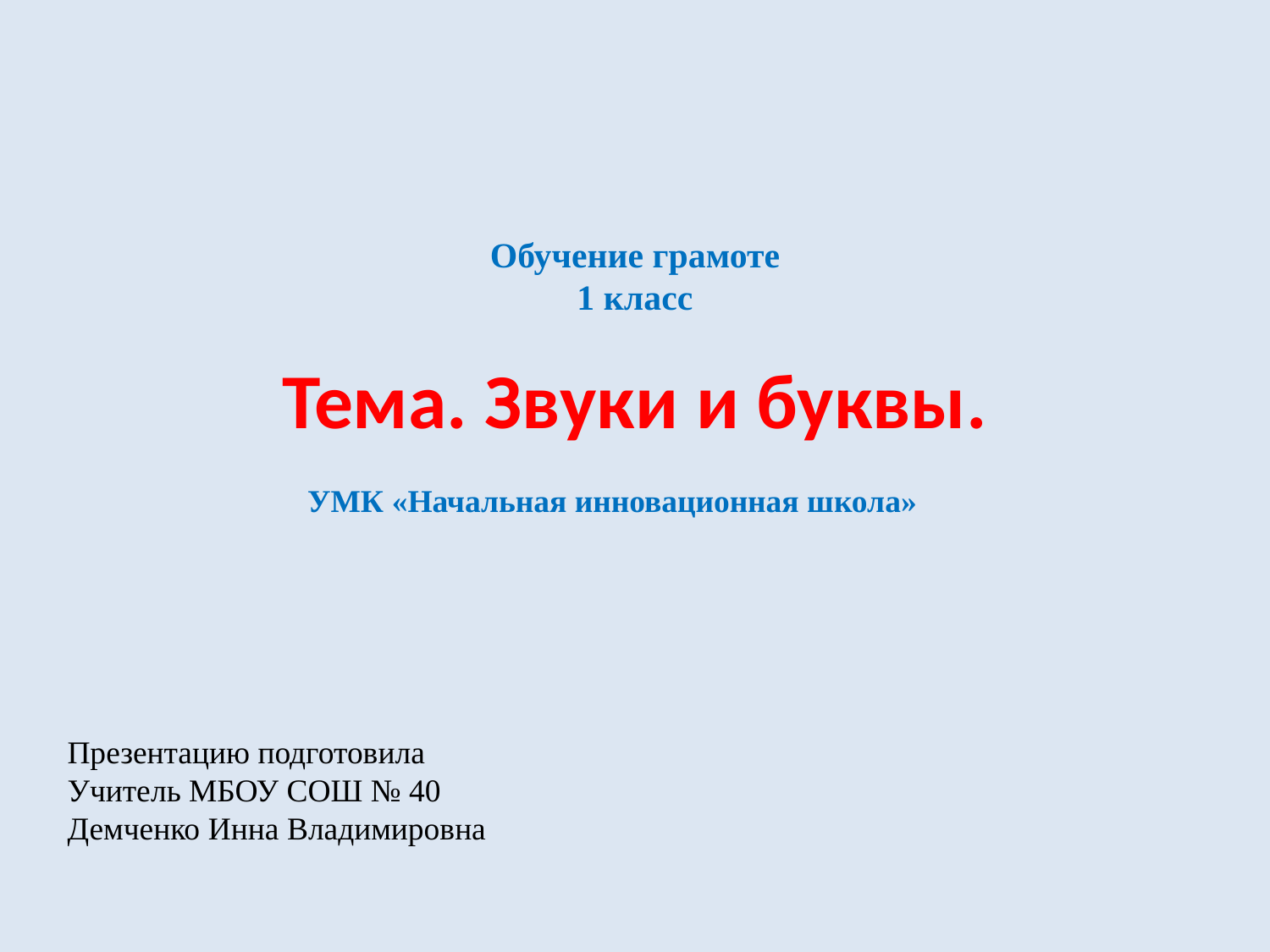

Обучение грамоте
1 класс
# Тема. Звуки и буквы.
УМК «Начальная инновационная школа»
Презентацию подготовила
Учитель МБОУ СОШ № 40
Демченко Инна Владимировна